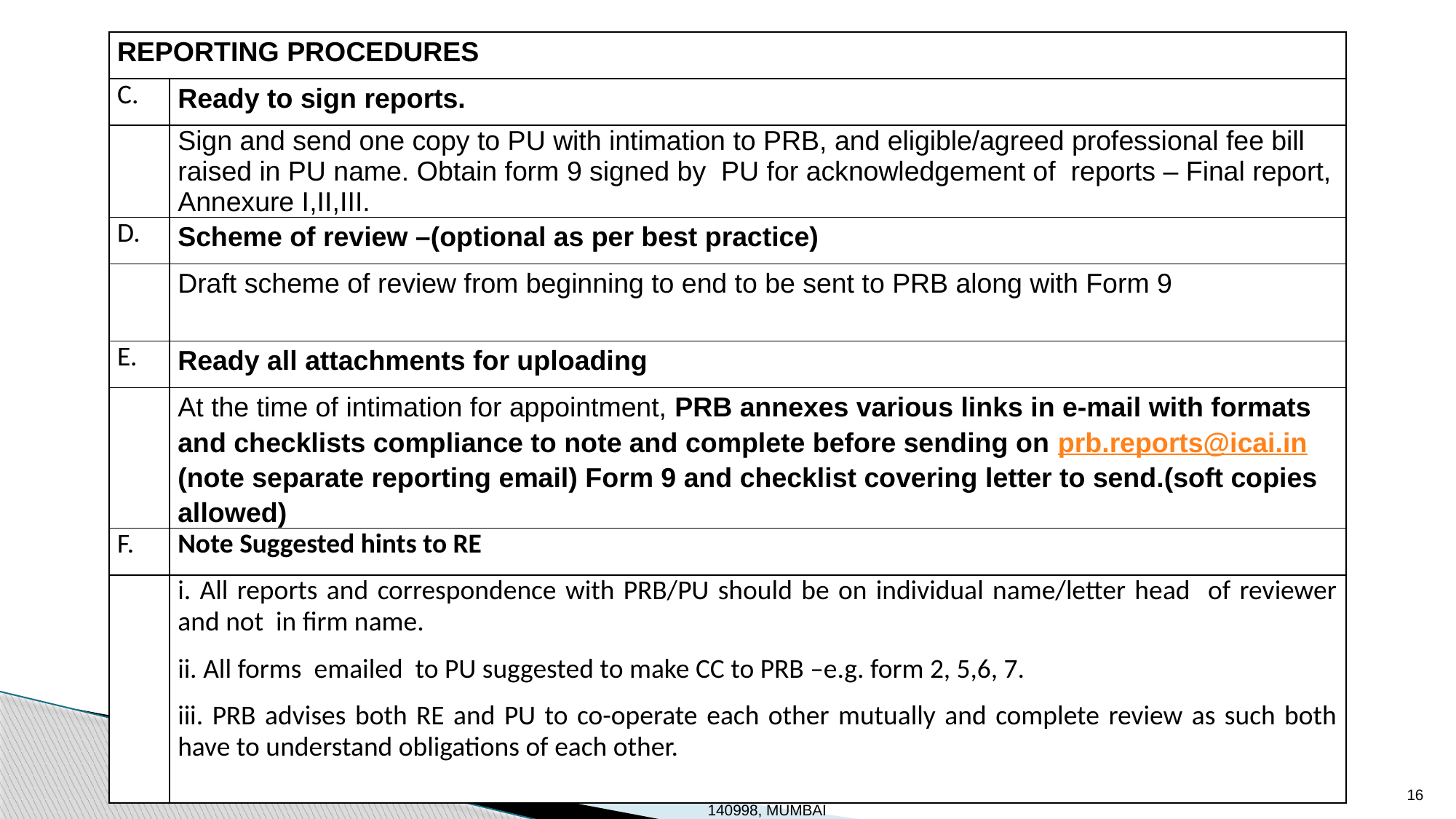

| REPORTING PROCEDURES |  |
| --- | --- |
| C. | Ready to sign reports. |
|  | Sign and send one copy to PU with intimation to PRB, and eligible/agreed professional fee bill raised in PU name. Obtain form 9 signed by PU for acknowledgement of reports – Final report, Annexure I,II,III. |
| D. | Scheme of review –(optional as per best practice) |
|  | Draft scheme of review from beginning to end to be sent to PRB along with Form 9 |
| E. | Ready all attachments for uploading |
|  | At the time of intimation for appointment, PRB annexes various links in e-mail with formats and checklists compliance to note and complete before sending on prb.reports@icai.in (note separate reporting email) Form 9 and checklist covering letter to send.(soft copies allowed) |
| F. | Note Suggested hints to RE |
|  | i. All reports and correspondence with PRB/PU should be on individual name/letter head of reviewer and not in firm name. ii. All forms emailed to PU suggested to make CC to PRB –e.g. form 2, 5,6, 7. iii. PRB advises both RE and PU to co-operate each other mutually and complete review as such both have to understand obligations of each other. |
faculty/facilitator CA RAMLAXMAN NOLAKHA 9322140998, MUMBAI
16